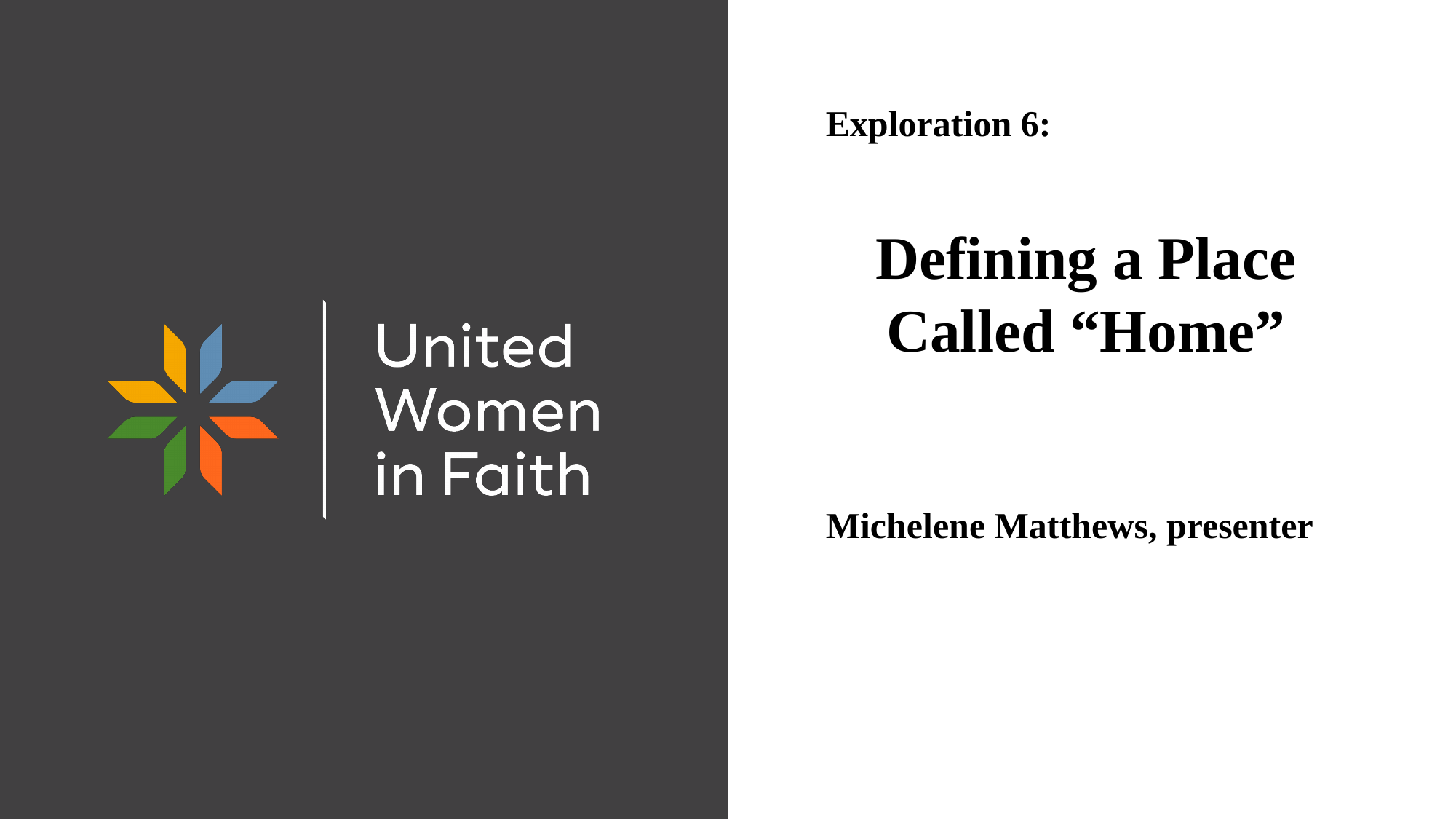

Exploration 6:
# Defining a Place Called “Home”
Michelene Matthews, presenter